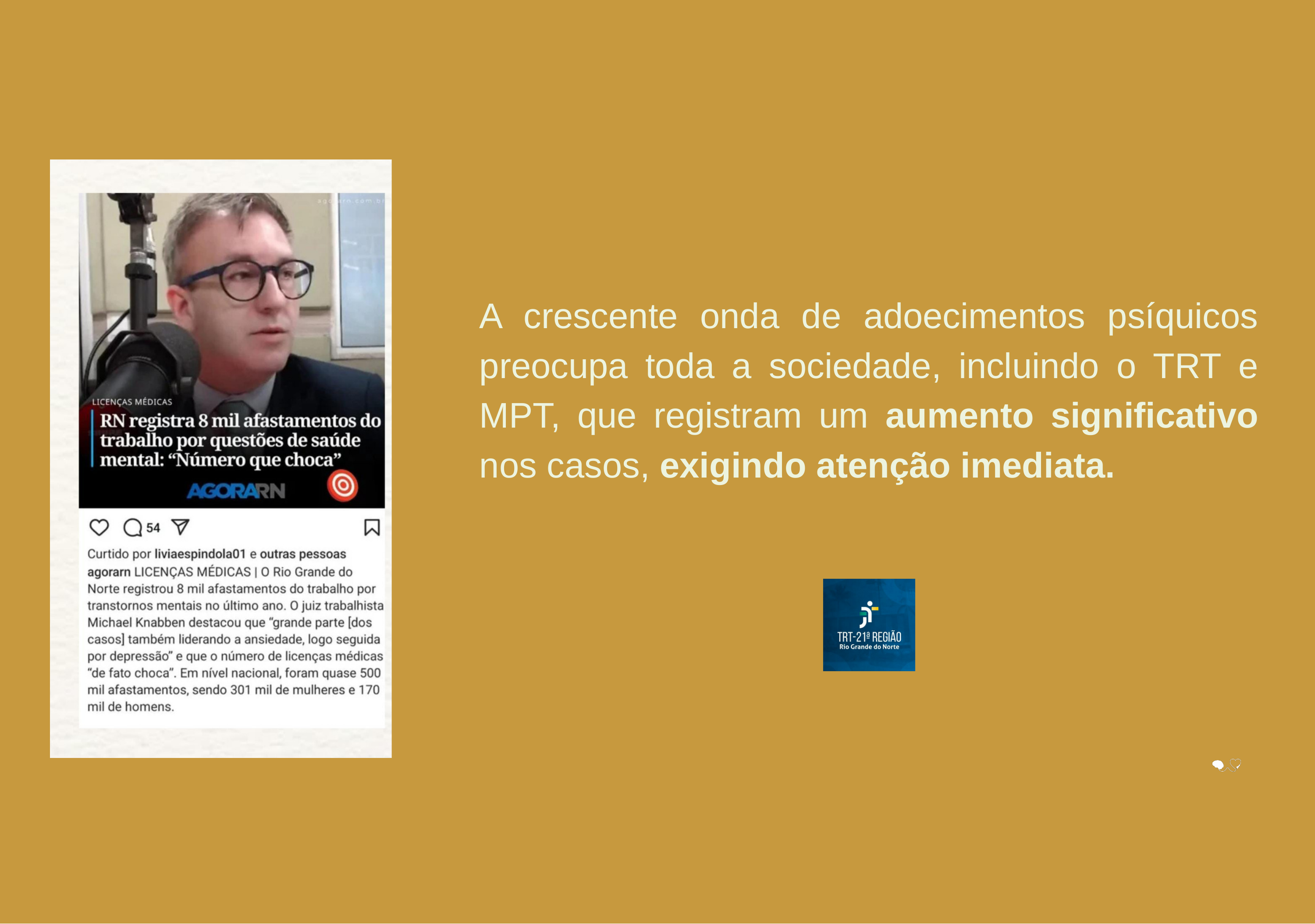

A crescente onda de adoecimentos psíquicos preocupa toda a sociedade, incluindo o TRT e MPT, que registram um aumento significativo nos casos, exigindo atenção imediata.